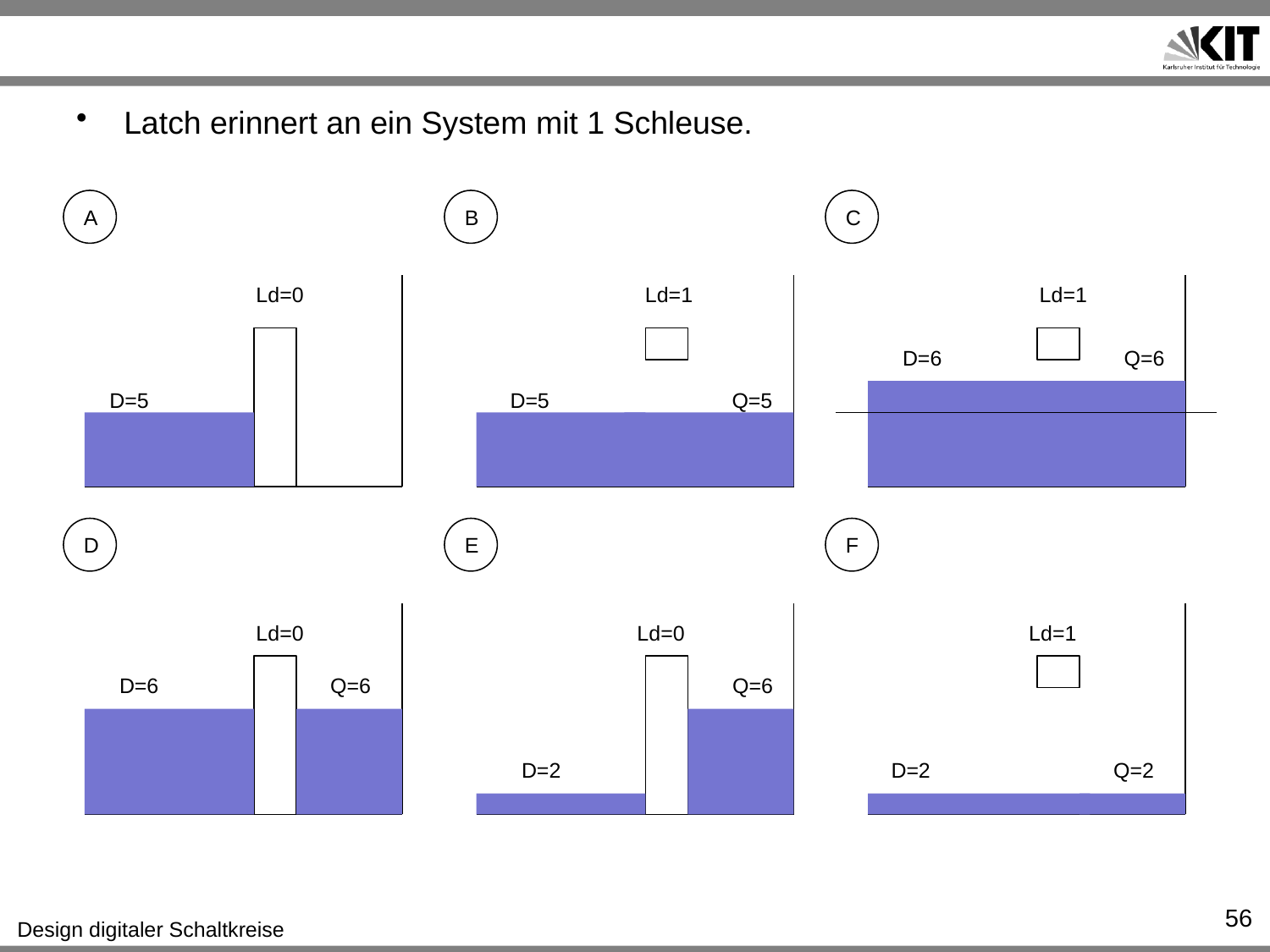

#
Latch erinnert an ein System mit 1 Schleuse.
A
B
C
Ld=0
Ld=1
Ld=1

D=6
Q=6
D=5
D=5
Q=5

D
E
F
Ld=0
Ld=0
Ld=1

D=6
Q=6
Q=6

D=2
D=2
Q=2

56